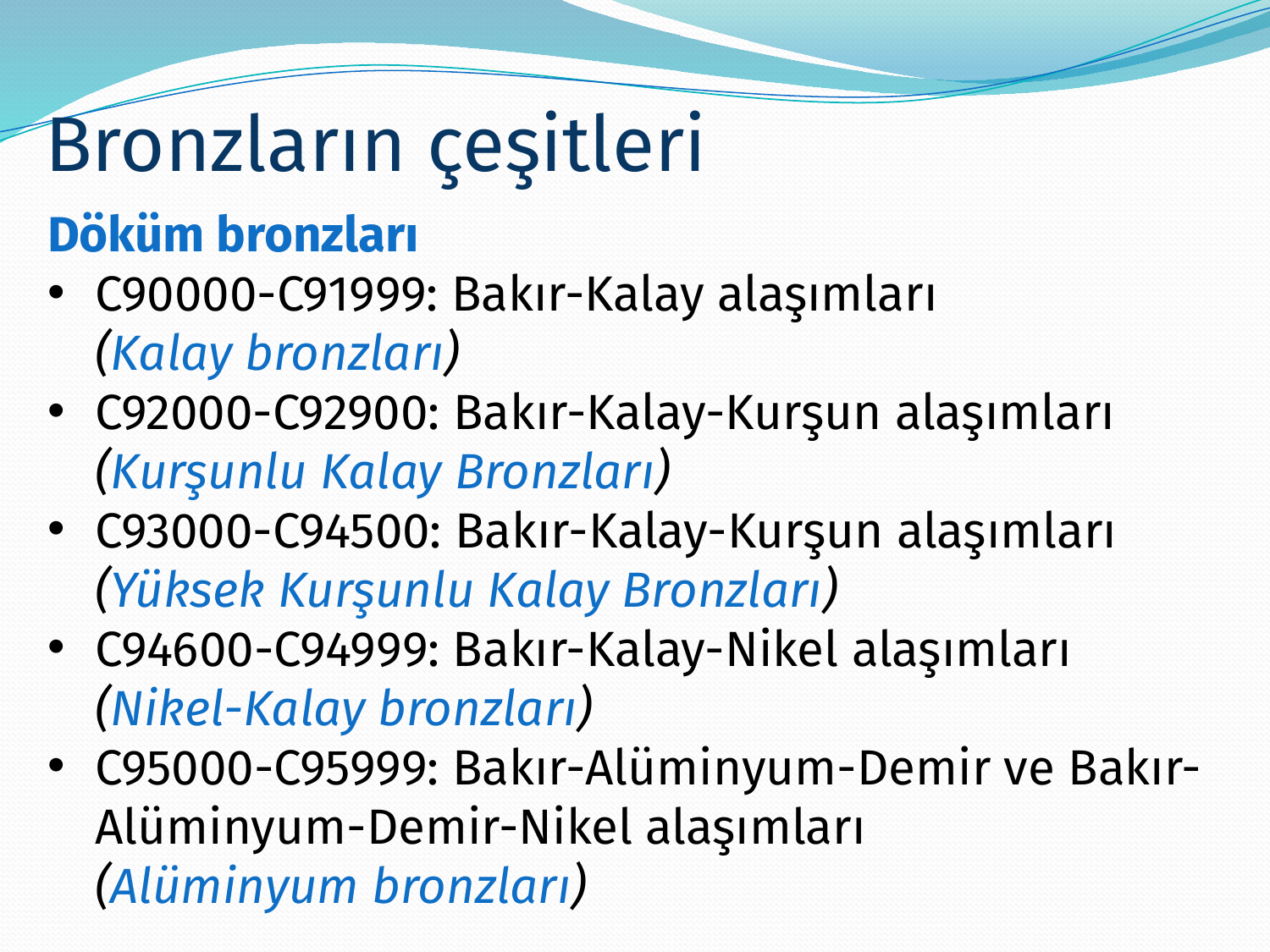

# Bronzların çeşitleri
Döküm bronzları
C90000-C91999: Bakır-Kalay alaşımları            (Kalay bronzları)
C92000-C92900: Bakır-Kalay-Kurşun alaşımları (Kurşunlu Kalay Bronzları)
C93000-C94500: Bakır-Kalay-Kurşun alaşımları (Yüksek Kurşunlu Kalay Bronzları)
C94600-C94999: Bakır-Kalay-Nikel alaşımları (Nikel-Kalay bronzları)
C95000-C95999: Bakır-Alüminyum-Demir ve Bakır-Alüminyum-Demir-Nikel alaşımları                (Alüminyum bronzları)